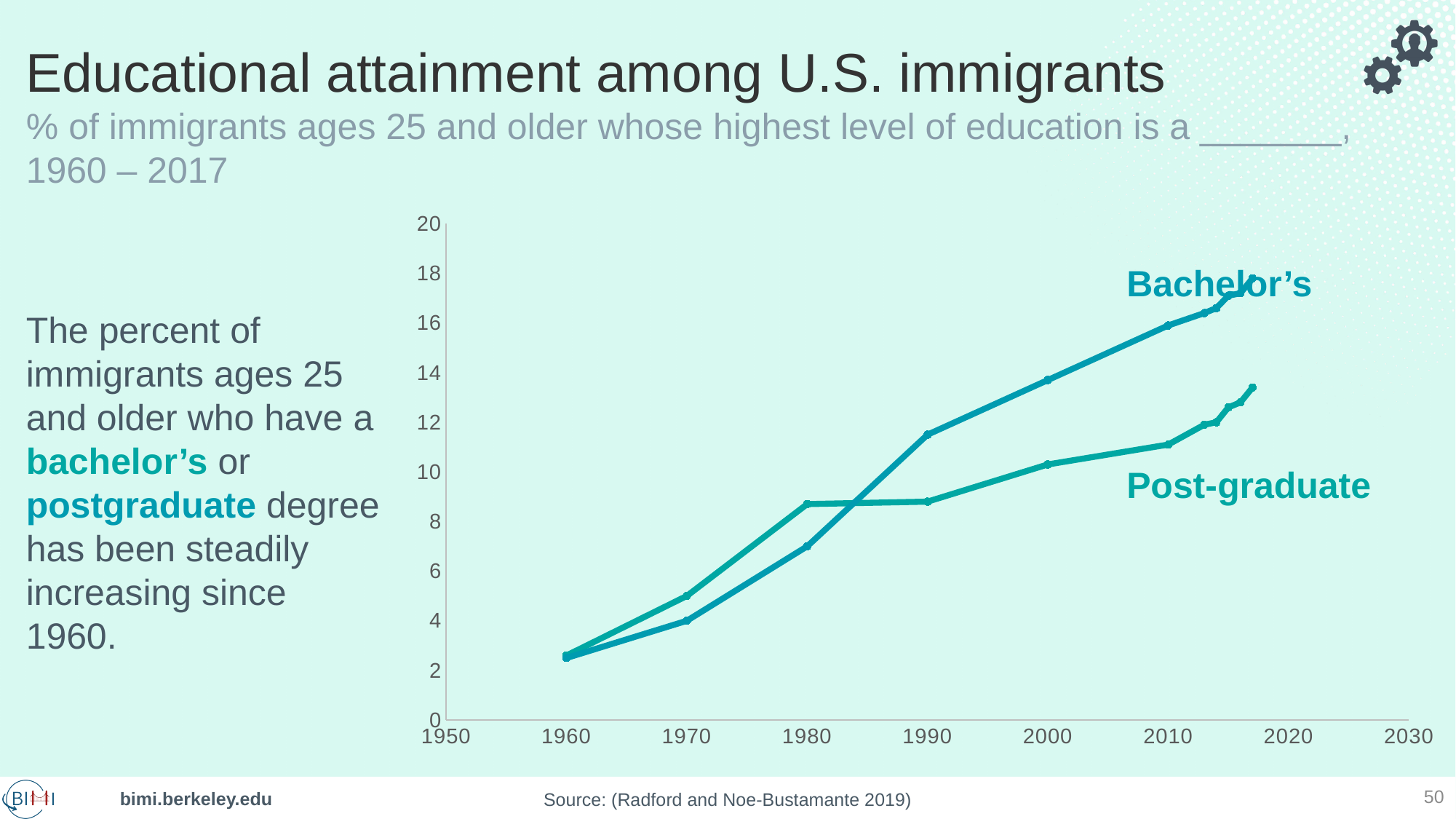

# Educational attainment among U.S. immigrants % of immigrants ages 25 and older whose highest level of education is a _______, 1960 – 2017
The percent of immigrants ages 25 and older who have a bachelor’s or postgraduate degree has been steadily increasing since 1960.

### Chart

| Category | Bachelor's degree | Postgraduate degree |
|---|---|---|
Bachelor’s
Post-graduate
50
Source: (Radford and Noe-Bustamante 2019)